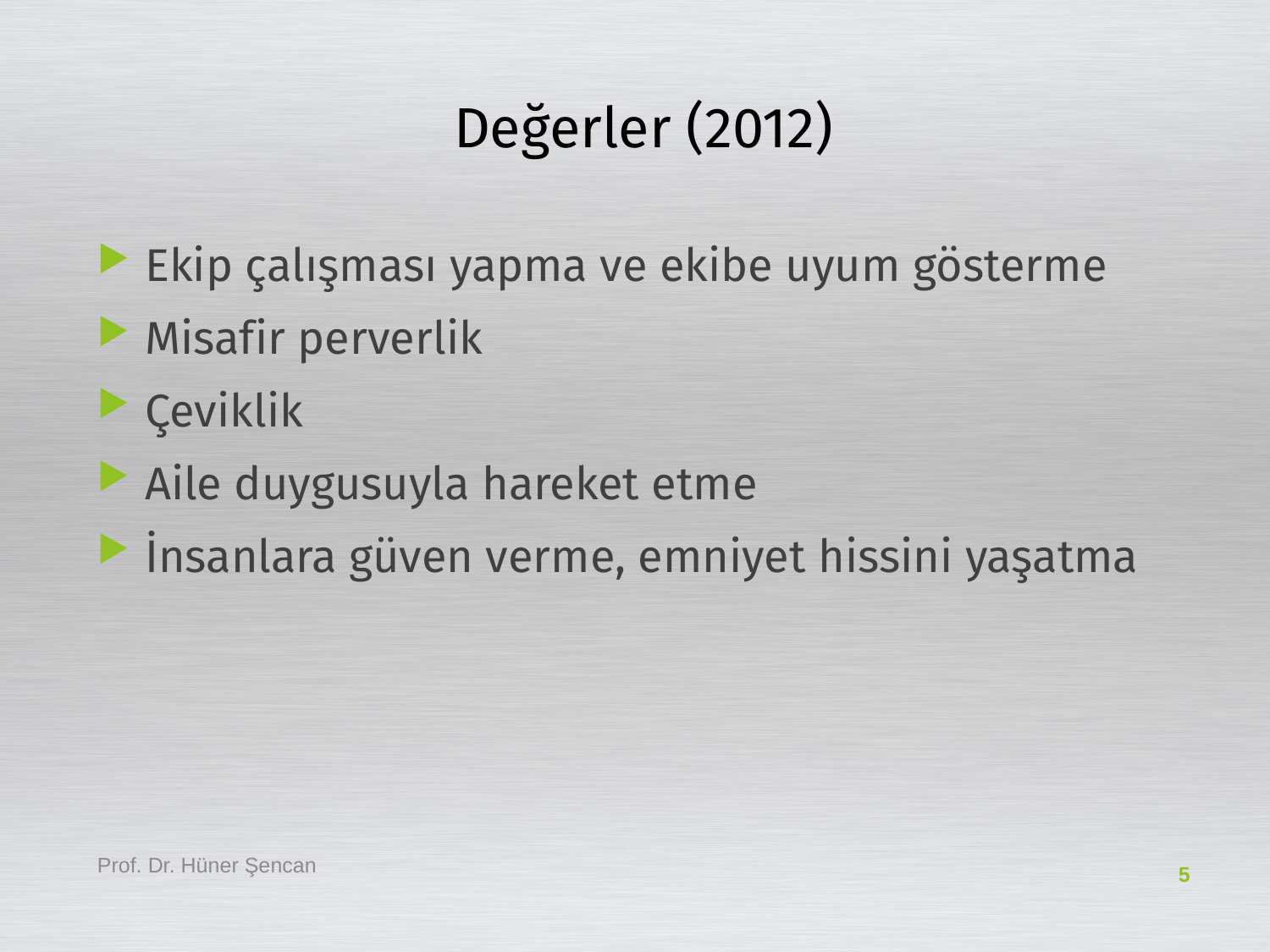

# Değerler (2012)
Ekip çalışması yapma ve ekibe uyum gösterme
Misafir perverlik
Çeviklik
Aile duygusuyla hareket etme
İnsanlara güven verme, emniyet hissini yaşatma
Prof. Dr. Hüner Şencan
5